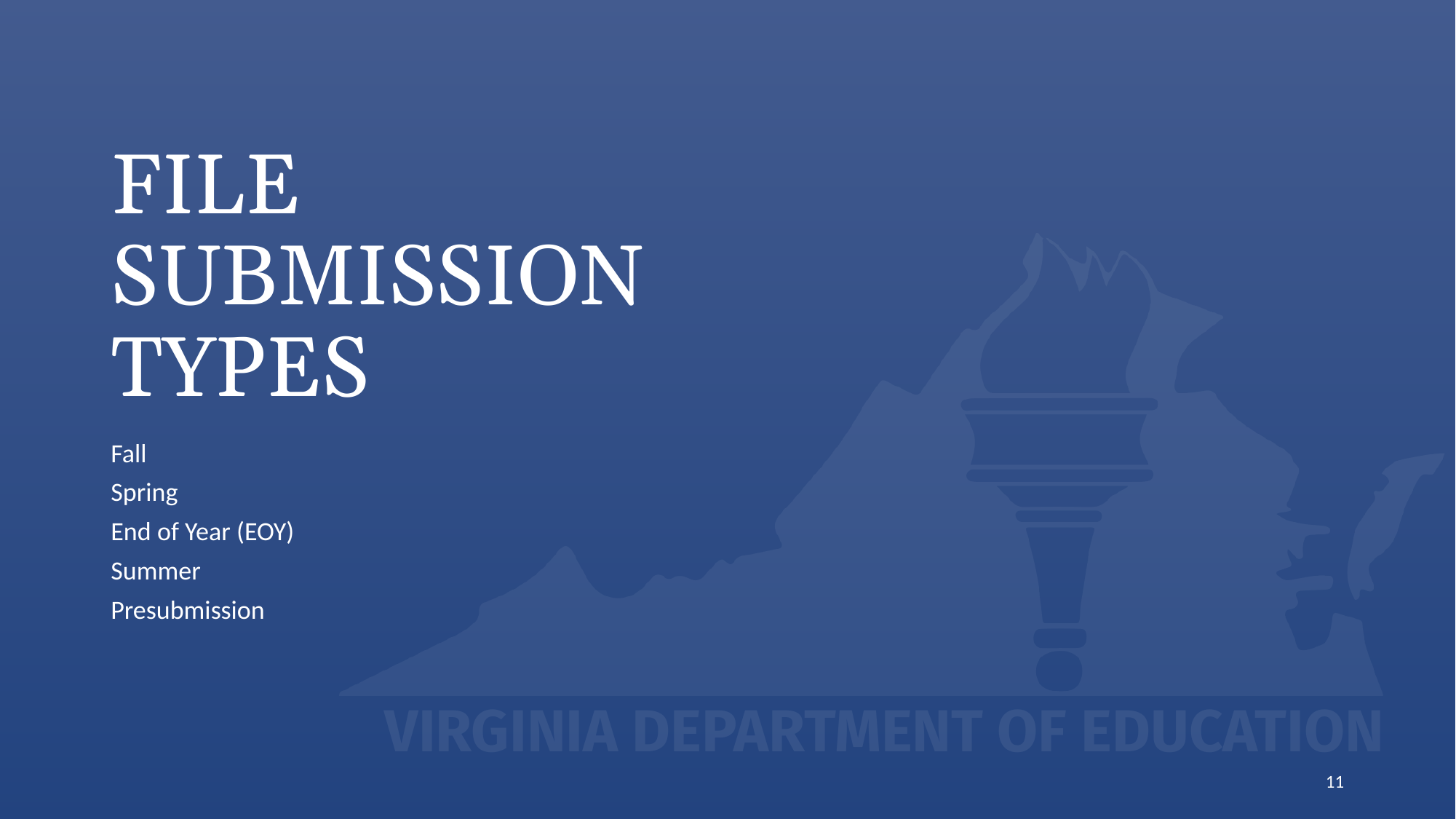

# File Submission Types
Fall
Spring
End of Year (EOY)
Summer
Presubmission
11